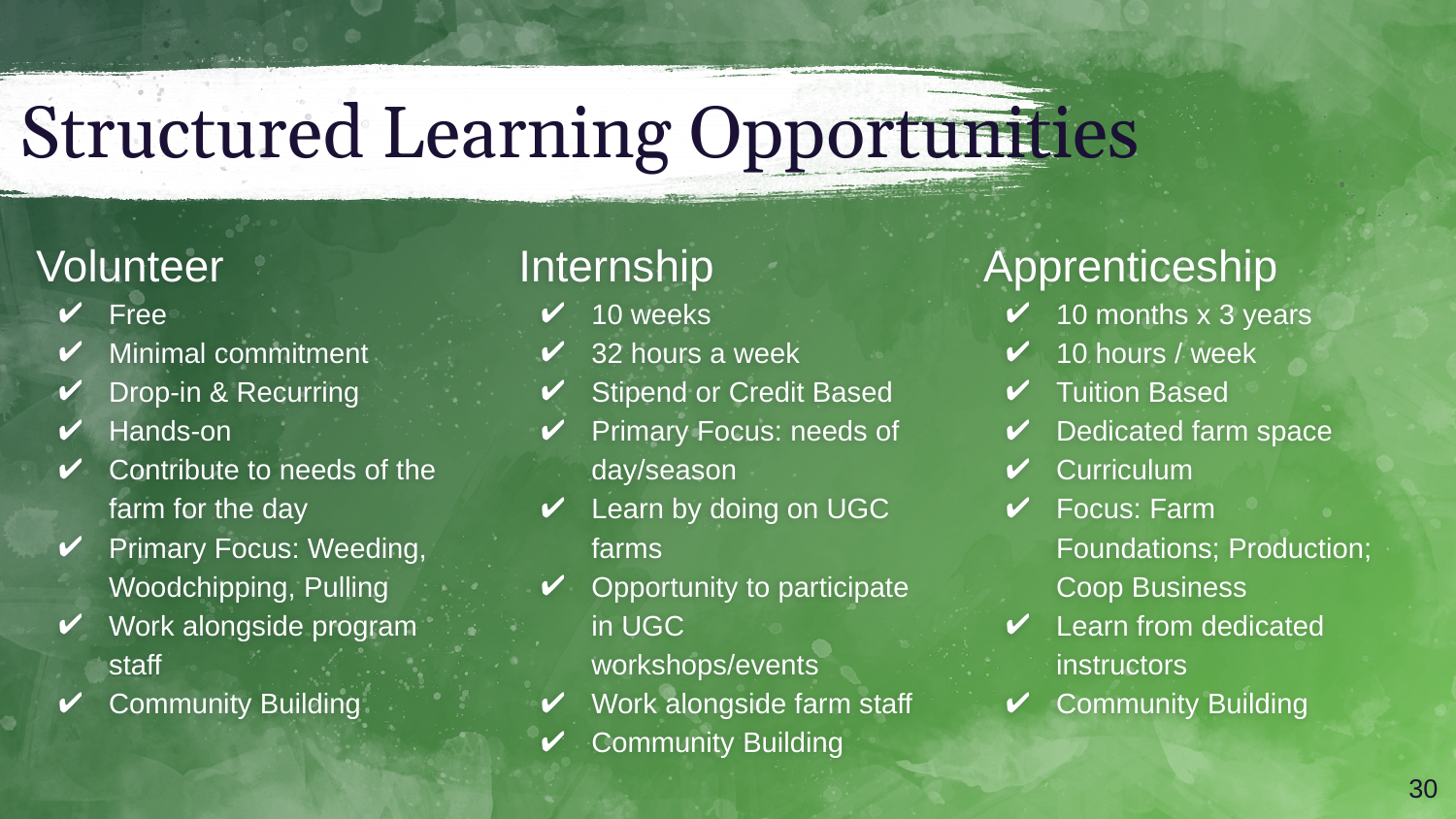

# Structured Learning Opportunities
Volunteer
Free
Minimal commitment
Drop-in & Recurring
Hands-on
Contribute to needs of the farm for the day
Primary Focus: Weeding, Woodchipping, Pulling
Work alongside program staff
Community Building

Internship
10 weeks
32 hours a week
Stipend or Credit Based
Primary Focus: needs of day/season
Learn by doing on UGC farms
Opportunity to participate in UGC workshops/events
Work alongside farm staff
Community Building

Apprenticeship
10 months x 3 years
10 hours / week
Tuition Based
Dedicated farm space
Curriculum
Focus: Farm Foundations; Production; Coop Business
Learn from dedicated instructors
Community Building

30